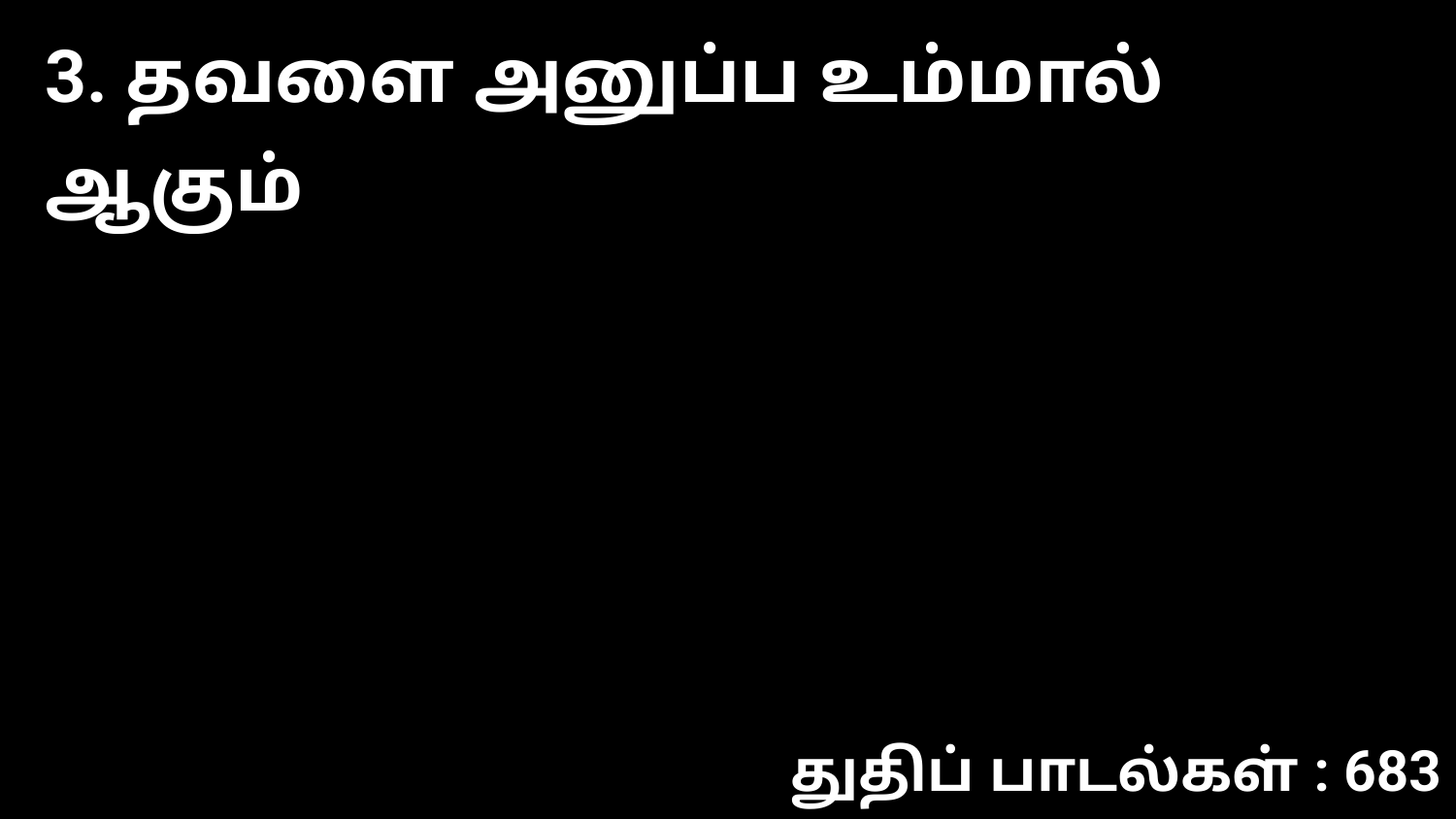

3. தவளை அனுப்ப உம்மால் ஆகும்
துதிப் பாடல்கள் : 683